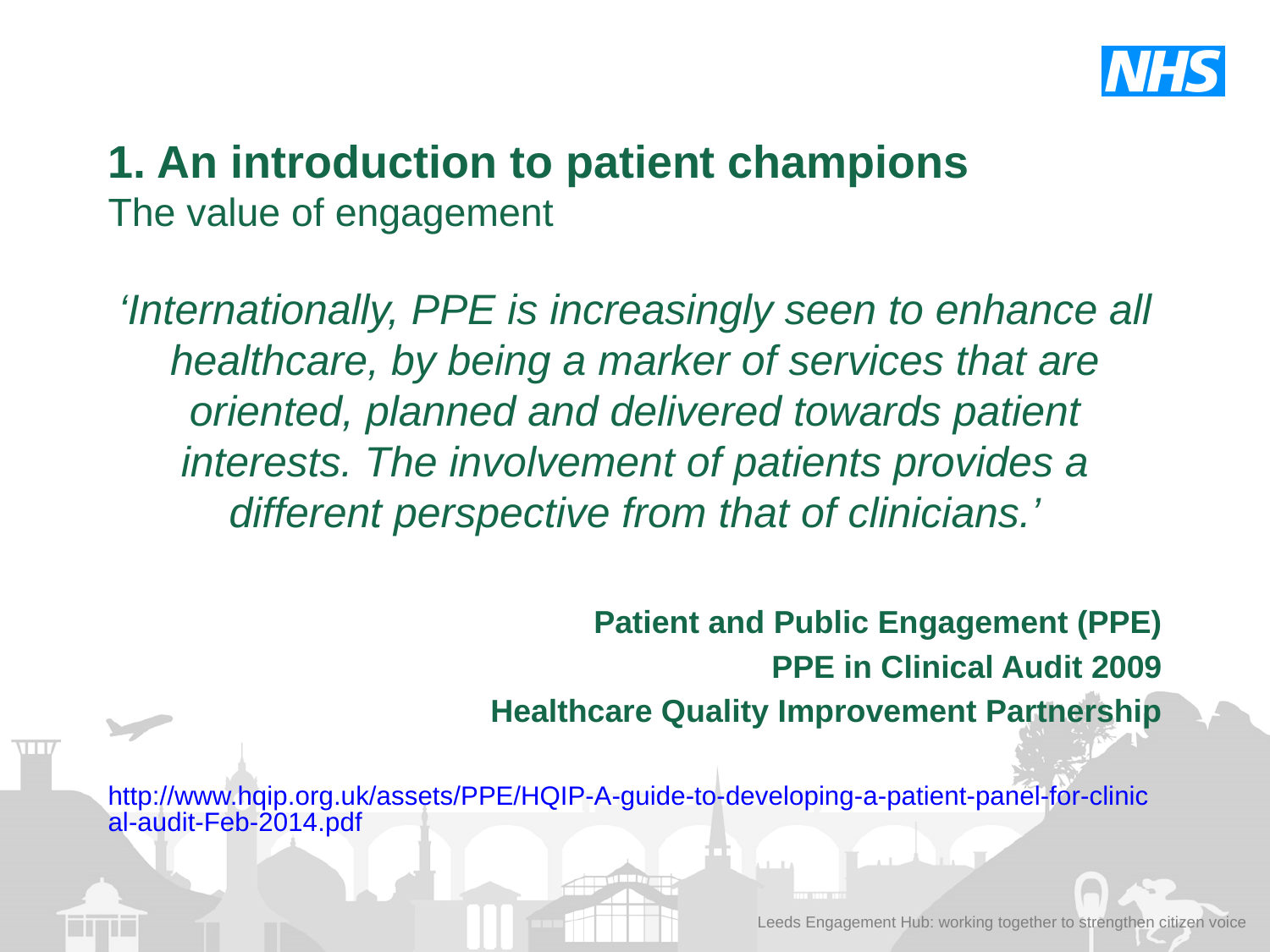

1. An introduction to patient champions
The value of engagement
‘Internationally, PPE is increasingly seen to enhance all healthcare, by being a marker of services that are oriented, planned and delivered towards patient interests. The involvement of patients provides a different perspective from that of clinicians.’

Patient and Public Engagement (PPE)
PPE in Clinical Audit 2009
Healthcare Quality Improvement Partnership

http://www.hqip.org.uk/assets/PPE/HQIP-A-guide-to-developing-a-patient-panel-for-clinical-audit-Feb-2014.pdf